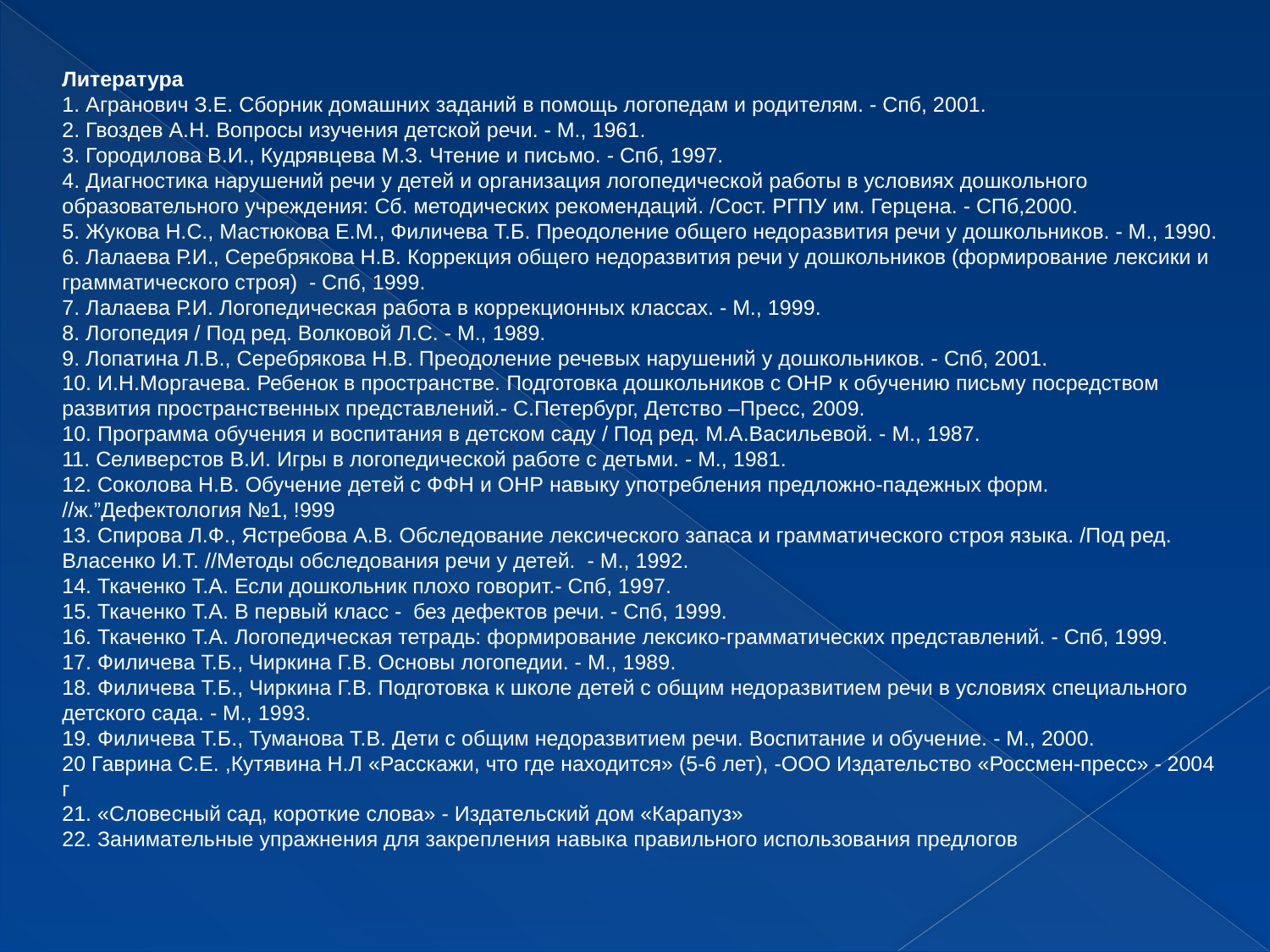

Литература
1. Агранович З.Е. Сборник домашних заданий в помощь логопедам и родителям. - Спб, 2001.
2. Гвоздев А.Н. Вопросы изучения детской речи. - М., 1961.
3. Городилова В.И., Кудрявцева М.З. Чтение и письмо. - Спб, 1997.
4. Диагностика нарушений речи у детей и организация логопедической работы в условиях дошкольного образовательного учреждения: Сб. методических рекомендаций. /Сост. РГПУ им. Герцена. - СПб,2000.
5. Жукова Н.С., Мастюкова Е.М., Филичева Т.Б. Преодоление общего недоразвития речи у дошкольников. - М., 1990.
6. Лалаева Р.И., Серебрякова Н.В. Коррекция общего недоразвития речи у дошкольников (формирование лексики и грамматического строя)  - Спб, 1999.
7. Лалаева Р.И. Логопедическая работа в коррекционных классах. - М., 1999.
8. Логопедия / Под ред. Волковой Л.С. - М., 1989.
9. Лопатина Л.В., Серебрякова Н.В. Преодоление речевых нарушений у дошкольников. - Спб, 2001.
10. И.Н.Моргачева. Ребенок в пространстве. Подготовка дошкольников с ОНР к обучению письму посредством развития пространственных представлений.- С.Петербург, Детство –Пресс, 2009.
10. Программа обучения и воспитания в детском саду / Под ред. М.А.Васильевой. - М., 1987.
11. Селиверстов В.И. Игры в логопедической работе с детьми. - М., 1981.
12. Соколова Н.В. Обучение детей с ФФН и ОНР навыку употребления предложно-падежных форм. //ж.”Дефектология №1, !999
13. Спирова Л.Ф., Ястребова А.В. Обследование лексического запаса и грамматического строя языка. /Под ред. Власенко И.Т. //Методы обследования речи у детей.  - М., 1992.
14. Ткаченко Т.А. Если дошкольник плохо говорит.- Спб, 1997.
15. Ткаченко Т.А. В первый класс -  без дефектов речи. - Спб, 1999.
16. Ткаченко Т.А. Логопедическая тетрадь: формирование лексико-грамматических представлений. - Спб, 1999.
17. Филичева Т.Б., Чиркина Г.В. Основы логопедии. - М., 1989.
18. Филичева Т.Б., Чиркина Г.В. Подготовка к школе детей с общим недоразвитием речи в условиях специального детского сада. - М., 1993.
19. Филичева Т.Б., Туманова Т.В. Дети с общим недоразвитием речи. Воспитание и обучение. - М., 2000.
20 Гаврина С.Е. ,Кутявина Н.Л «Расскажи, что где находится» (5-6 лет), -ООО Издательство «Россмен-пресс» - 2004 г
21. «Словесный сад, короткие слова» - Издательский дом «Карапуз»
22. Занимательные упражнения для закрепления навыка правильного использования предлогов